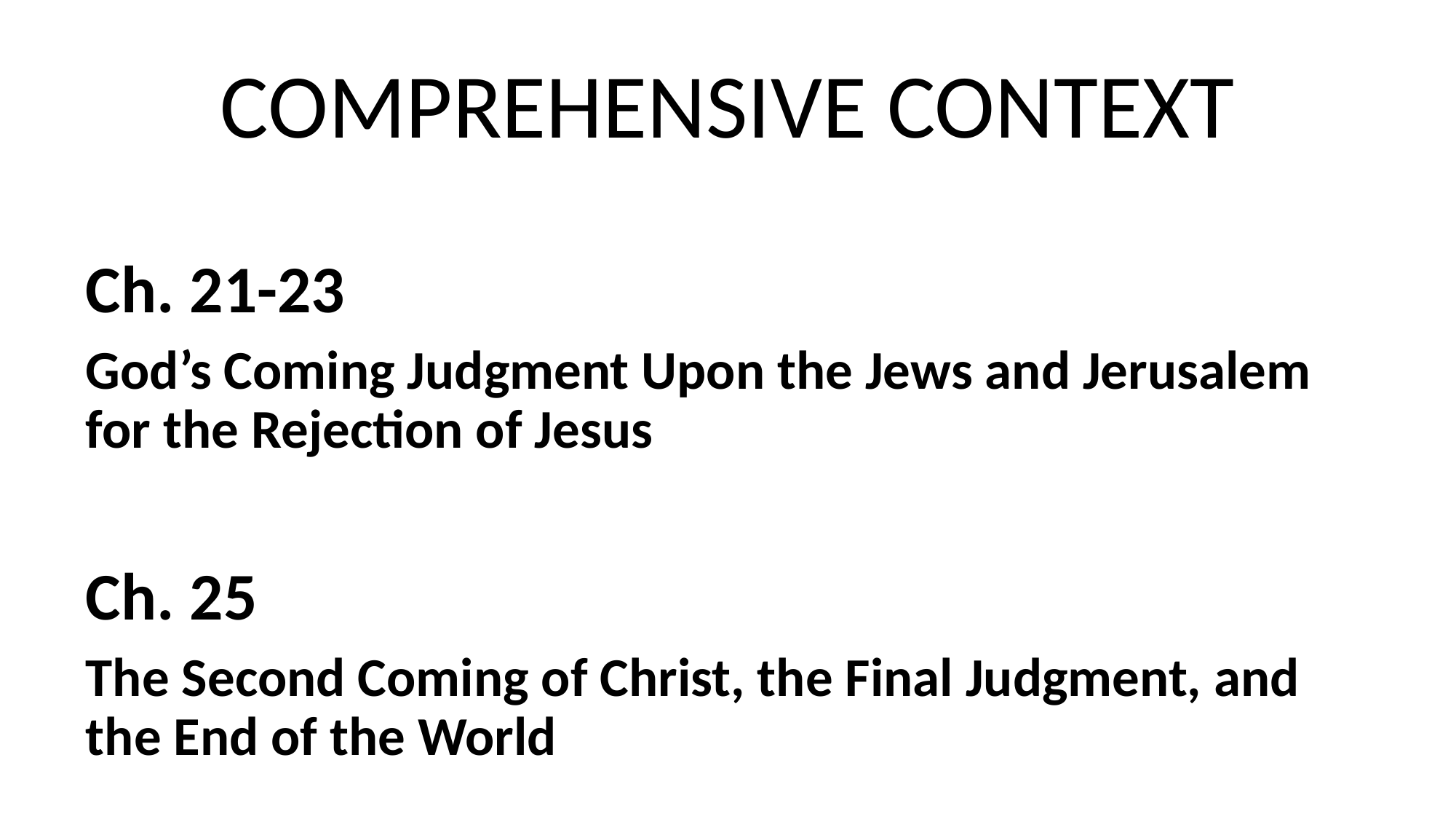

# COMPREHENSIVE CONTEXT

Ch. 21-23
God’s Coming Judgment Upon the Jews and Jerusalem for the Rejection of Jesus

Ch. 25
The Second Coming of Christ, the Final Judgment, and the End of the World